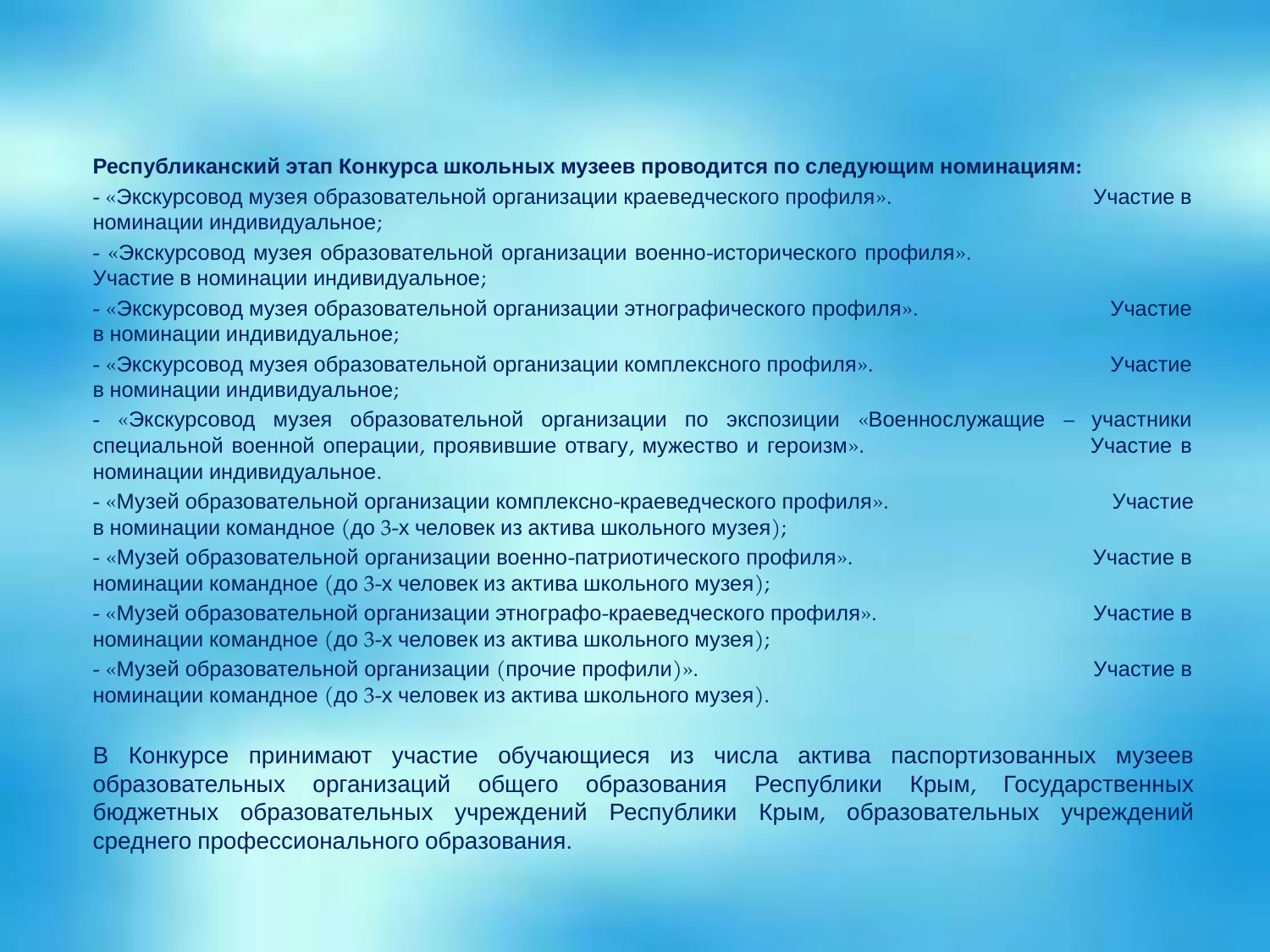

#
Республиканский этап Конкурса школьных музеев проводится по следующим номинациям:
- «Экскурсовод музея образовательной организации краеведческого профиля».                                    Участие в номинации индивидуальное;
- «Экскурсовод музея образовательной организации военно-исторического профиля».                             Участие в номинации индивидуальное;
- «Экскурсовод музея образовательной организации этнографического профиля».                                 Участие в номинации индивидуальное;
- «Экскурсовод музея образовательной организации комплексного профиля».                                         Участие в номинации индивидуальное;
- «Экскурсовод музея образовательной организации по экспозиции «Военнослужащие – участники специальной военной операции, проявившие отвагу, мужество и героизм».                           Участие в номинации индивидуальное.
- «Музей образовательной организации комплексно-краеведческого профиля».                                      Участие в номинации командное (до 3-х человек из актива школьного музея);
- «Музей образовательной организации военно-патриотического профиля».                                        Участие в номинации командное (до 3-х человек из актива школьного музея);
- «Музей образовательной организации этнографо-краеведческого профиля».                                      Участие в номинации командное (до 3-х человек из актива школьного музея);
- «Музей образовательной организации (прочие профили)».                                                                    Участие в номинации командное (до 3-х человек из актива школьного музея).

В Конкурсе принимают участие обучающиеся из числа актива паспортизованных музеев образовательных организаций общего образования Республики Крым, Государственных бюджетных образовательных учреждений Республики Крым, образовательных учреждений среднего профессионального образования.